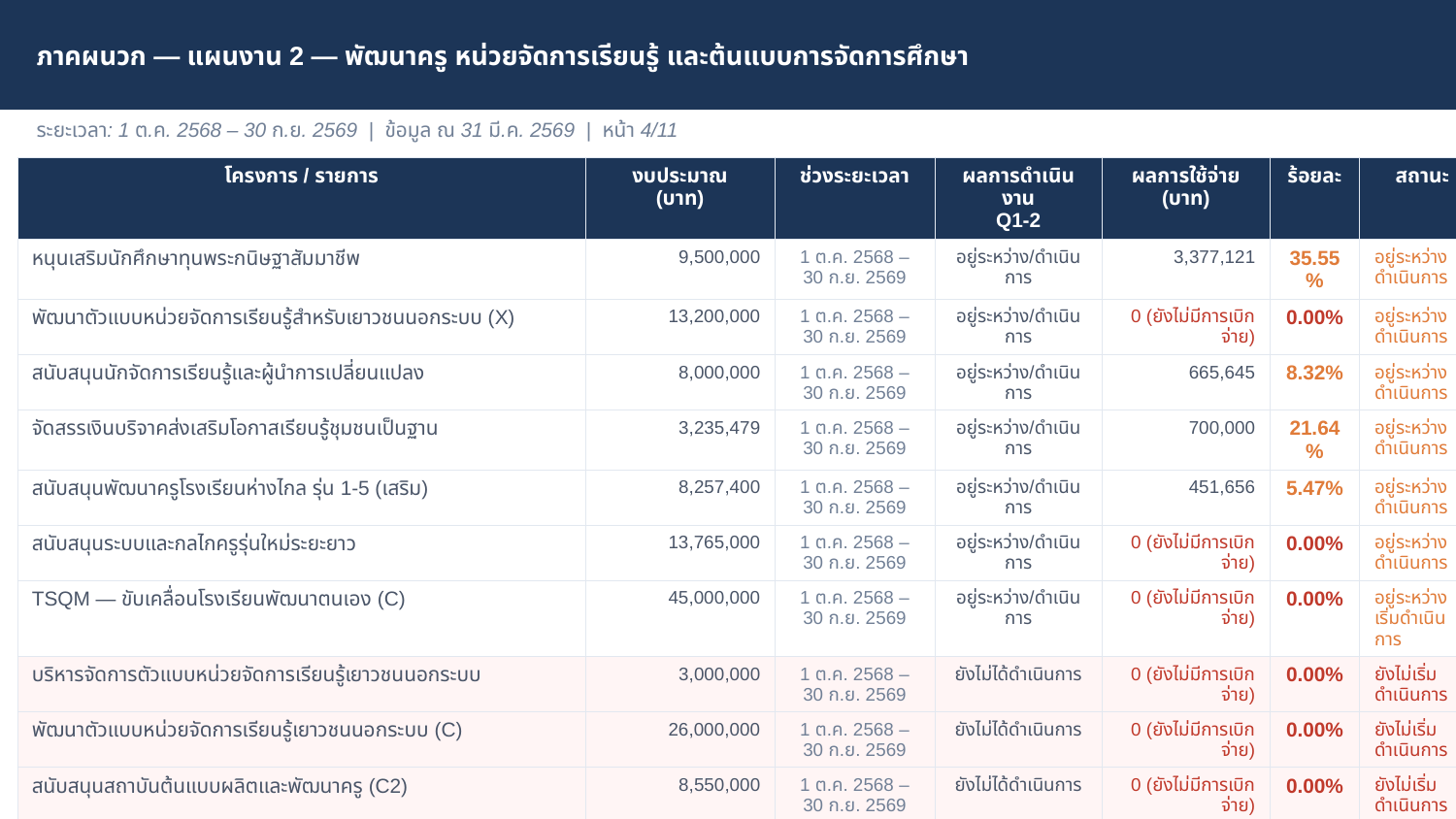

ภาคผนวก — แผนงาน 2 — พัฒนาครู หน่วยจัดการเรียนรู้ และต้นแบบการจัดการศึกษา
ระยะเวลา: 1 ต.ค. 2568 – 30 ก.ย. 2569  |  ข้อมูล ณ 31 มี.ค. 2569  |  หน้า 4/11
| โครงการ / รายการ | งบประมาณ (บาท) | ช่วงระยะเวลา | ผลการดำเนินงาน Q1-2 | ผลการใช้จ่าย (บาท) | ร้อยละ | สถานะ |
| --- | --- | --- | --- | --- | --- | --- |
| หนุนเสริมนักศึกษาทุนพระกนิษฐาสัมมาชีพ | 9,500,000 | 1 ต.ค. 2568 – 30 ก.ย. 2569 | อยู่ระหว่าง/ดำเนินการ | 3,377,121 | 35.55% | อยู่ระหว่างดำเนินการ |
| พัฒนาตัวแบบหน่วยจัดการเรียนรู้สำหรับเยาวชนนอกระบบ (X) | 13,200,000 | 1 ต.ค. 2568 – 30 ก.ย. 2569 | อยู่ระหว่าง/ดำเนินการ | 0 (ยังไม่มีการเบิกจ่าย) | 0.00% | อยู่ระหว่างดำเนินการ |
| สนับสนุนนักจัดการเรียนรู้และผู้นำการเปลี่ยนแปลง | 8,000,000 | 1 ต.ค. 2568 – 30 ก.ย. 2569 | อยู่ระหว่าง/ดำเนินการ | 665,645 | 8.32% | อยู่ระหว่างดำเนินการ |
| จัดสรรเงินบริจาคส่งเสริมโอกาสเรียนรู้ชุมชนเป็นฐาน | 3,235,479 | 1 ต.ค. 2568 – 30 ก.ย. 2569 | อยู่ระหว่าง/ดำเนินการ | 700,000 | 21.64% | อยู่ระหว่างดำเนินการ |
| สนับสนุนพัฒนาครูโรงเรียนห่างไกล รุ่น 1-5 (เสริม) | 8,257,400 | 1 ต.ค. 2568 – 30 ก.ย. 2569 | อยู่ระหว่าง/ดำเนินการ | 451,656 | 5.47% | อยู่ระหว่างดำเนินการ |
| สนับสนุนระบบและกลไกครูรุ่นใหม่ระยะยาว | 13,765,000 | 1 ต.ค. 2568 – 30 ก.ย. 2569 | อยู่ระหว่าง/ดำเนินการ | 0 (ยังไม่มีการเบิกจ่าย) | 0.00% | อยู่ระหว่างดำเนินการ |
| TSQM — ขับเคลื่อนโรงเรียนพัฒนาตนเอง (C) | 45,000,000 | 1 ต.ค. 2568 – 30 ก.ย. 2569 | อยู่ระหว่าง/ดำเนินการ | 0 (ยังไม่มีการเบิกจ่าย) | 0.00% | อยู่ระหว่างเริ่มดำเนินการ |
| บริหารจัดการตัวแบบหน่วยจัดการเรียนรู้เยาวชนนอกระบบ | 3,000,000 | 1 ต.ค. 2568 – 30 ก.ย. 2569 | ยังไม่ได้ดำเนินการ | 0 (ยังไม่มีการเบิกจ่าย) | 0.00% | ยังไม่เริ่มดำเนินการ |
| พัฒนาตัวแบบหน่วยจัดการเรียนรู้เยาวชนนอกระบบ (C) | 26,000,000 | 1 ต.ค. 2568 – 30 ก.ย. 2569 | ยังไม่ได้ดำเนินการ | 0 (ยังไม่มีการเบิกจ่าย) | 0.00% | ยังไม่เริ่มดำเนินการ |
| สนับสนุนสถาบันต้นแบบผลิตและพัฒนาครู (C2) | 8,550,000 | 1 ต.ค. 2568 – 30 ก.ย. 2569 | ยังไม่ได้ดำเนินการ | 0 (ยังไม่มีการเบิกจ่าย) | 0.00% | ยังไม่เริ่มดำเนินการ |
| หนุนเสริม ติดตามประเมินผล โรงเรียนเป้าหมายเฉพาะ | 1,000,000 | 1 ต.ค. 2568 – 30 ก.ย. 2569 | ยังไม่ได้ดำเนินการ | 0 (ยังไม่มีการเบิกจ่าย) | 0.00% | ยังไม่เริ่มดำเนินการ |
| PMCA — พัฒนาศักยภาพครูแกนนำ | 6,025,000 | 1 ต.ค. 2568 – 30 ก.ย. 2569 | ยังไม่ได้ดำเนินการ | 0 (ยังไม่มีการเบิกจ่าย) | 0.00% | ยังไม่เริ่มดำเนินการ |
| พัฒนาระบบสารสนเทศขับเคลื่อนโรงเรียนทั้งระบบ (C) | 4,706,100 | 1 ต.ค. 2568 – 30 ก.ย. 2569 | ยังไม่ได้ดำเนินการ | 0 (ยังไม่มีการเบิกจ่าย) | 0.00% | ยังไม่เริ่มดำเนินการ |
| TSQM Platform — ออกแบบและพัฒนาแพลตฟอร์มข้อมูล | 3,000,000 | 1 ต.ค. 2568 – 30 ก.ย. 2569 | ยังไม่ได้ดำเนินการ | 0 (ยังไม่มีการเบิกจ่าย) | 0.00% | ยังไม่เริ่มดำเนินการ |
| นวัตกรรมสารสนเทศพัฒนาคุณภาพต้นแบบการจัดการศึกษา (X) | 3,035,300 | 1 ต.ค. 2568 – 30 ก.ย. 2569 | ยังไม่ได้ดำเนินการ | 0 (ยังไม่มีการเบิกจ่าย) | 0.00% | ยังไม่เริ่มดำเนินการ |
| สนับสนุนระบบกลไกครูรุ่นใหม่ (X) | 10,000,000 | 1 ต.ค. 2568 – 30 ก.ย. 2569 | ยังไม่ได้ดำเนินการ | 0 (ยังไม่มีการเบิกจ่าย) | 0.00% | ยังไม่เริ่มดำเนินการ |
| TSQM — ขับเคลื่อนโรงเรียนพัฒนาตนเอง (X) | 12,668,500 | 1 ต.ค. 2568 – 30 ก.ย. 2569 | ยังไม่ได้ดำเนินการ | 0 (ยังไม่มีการเบิกจ่าย) | 0.00% | ยังไม่เริ่มดำเนินการ |
| นวัตกรรมสารสนเทศพัฒนาคุณภาพต้นแบบการศึกษา (C) | 1,764,700 | 1 ต.ค. 2568 – 30 ก.ย. 2569 | ยังไม่ได้ดำเนินการ | 0 (ยังไม่มีการเบิกจ่าย) | 0.00% | ยังไม่เริ่มดำเนินการ |